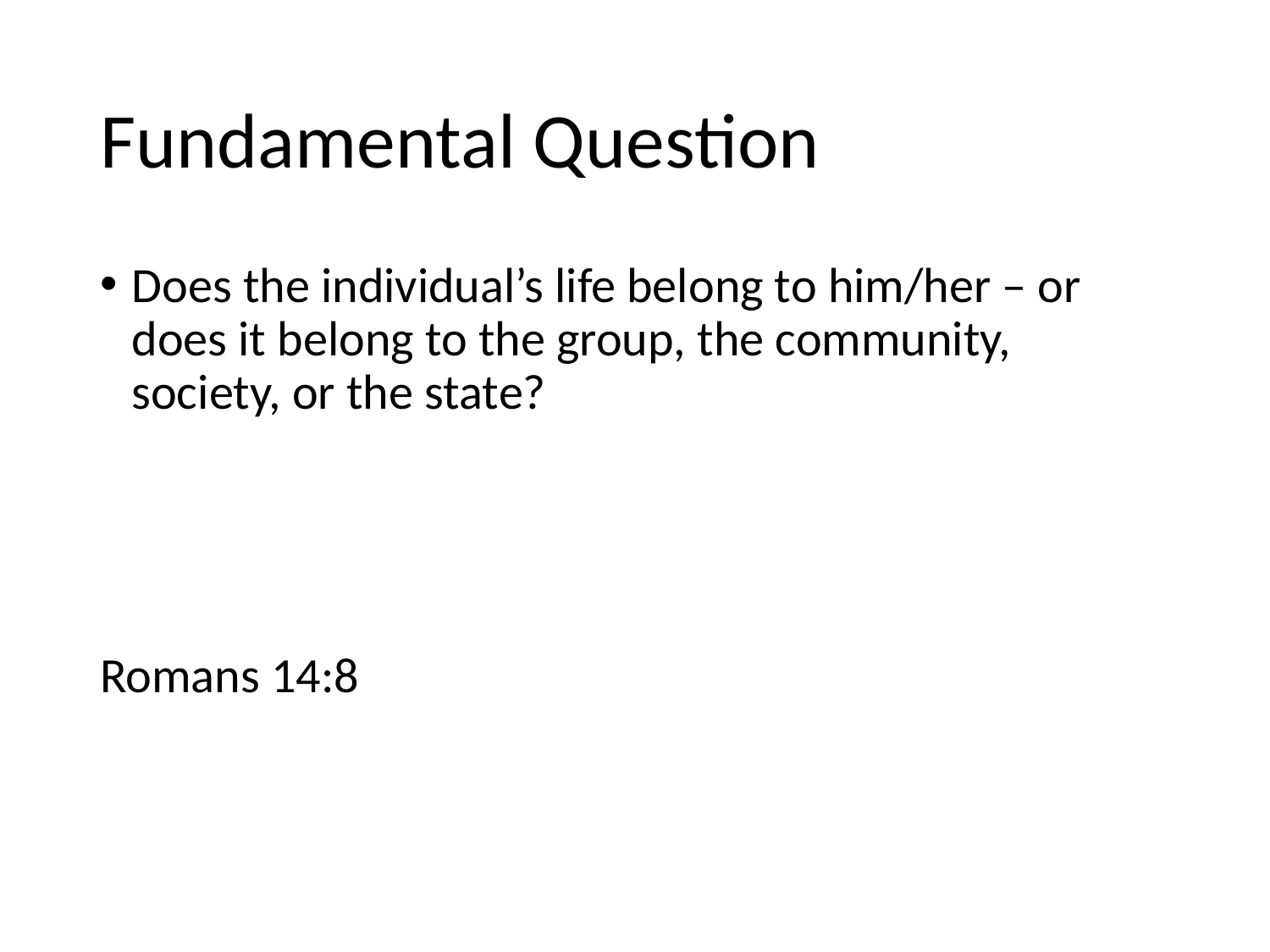

# Fundamental Question
Does the individual’s life belong to him/her – or does it belong to the group, the community, society, or the state?

Romans 14:8